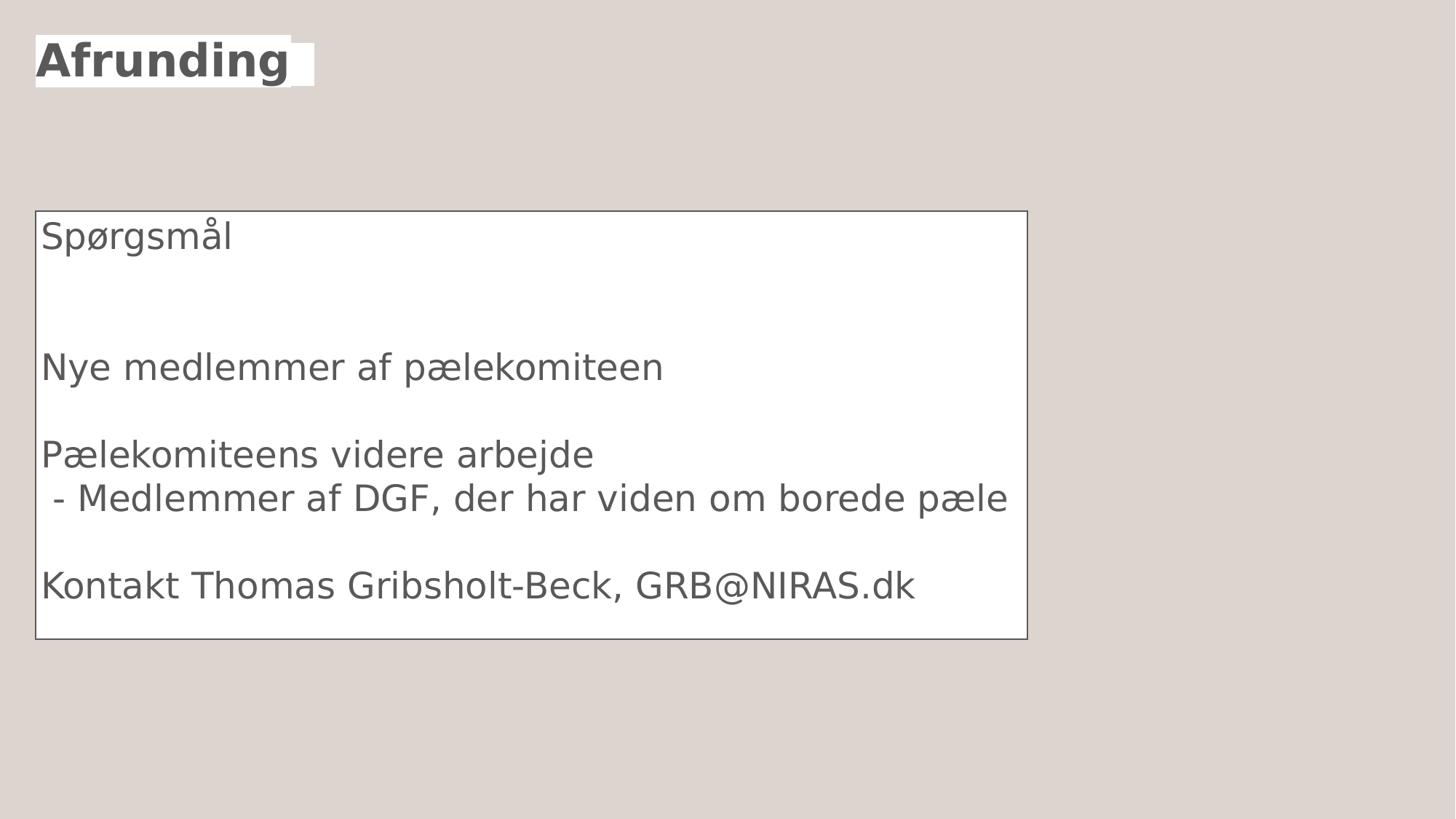

Afrunding

Spørgsmål

Nye medlemmer af pælekomiteen

Pælekomiteens videre arbejde
 - Medlemmer af DGF, der har viden om borede pæle

Kontakt Thomas Gribsholt-Beck, GRB@NIRAS.dk
13